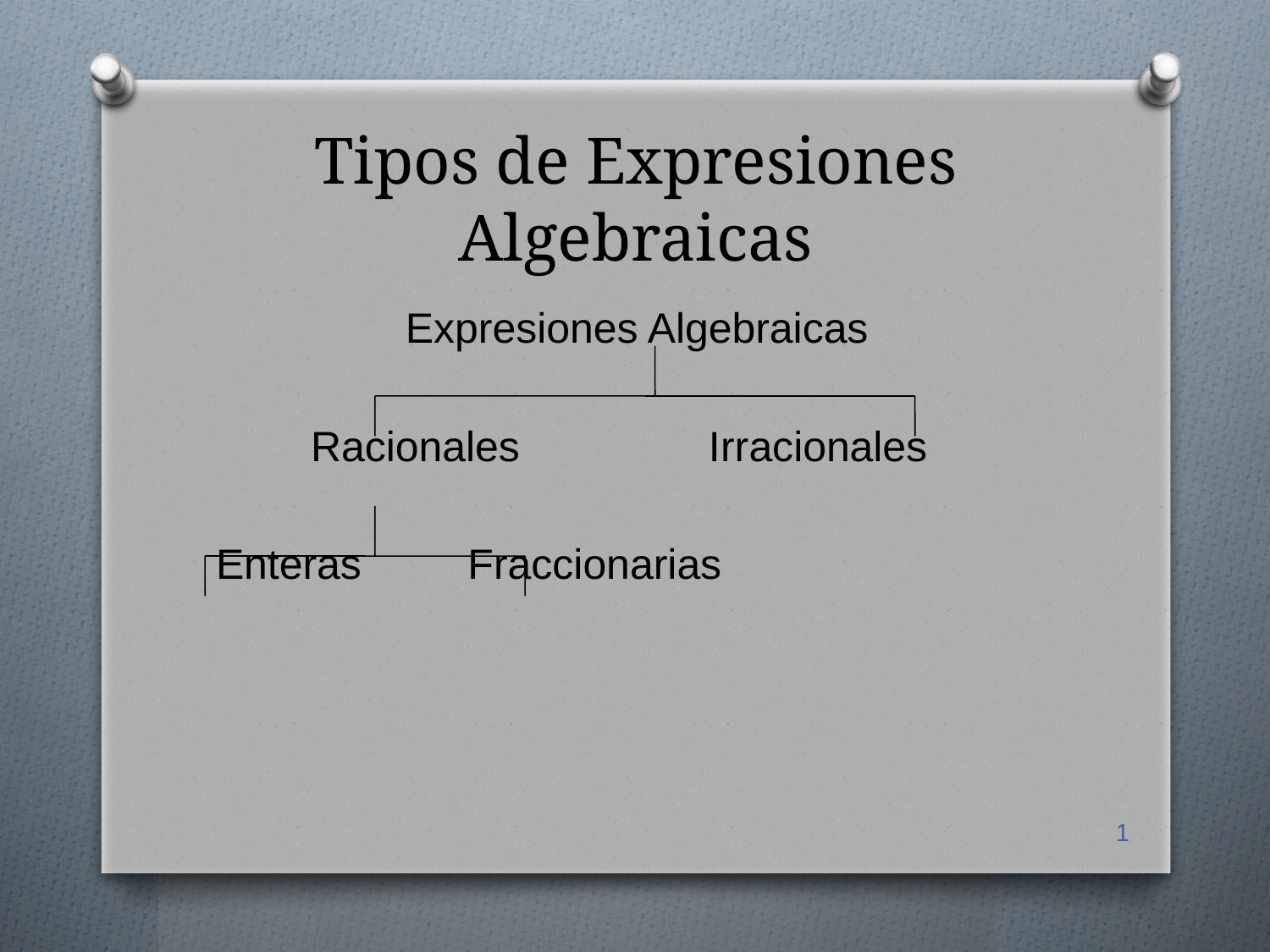

# Tipos de Expresiones Algebraicas
                Expresiones Algebraicas

        Racionales                Irracionales

Enteras         Fraccionarias

1